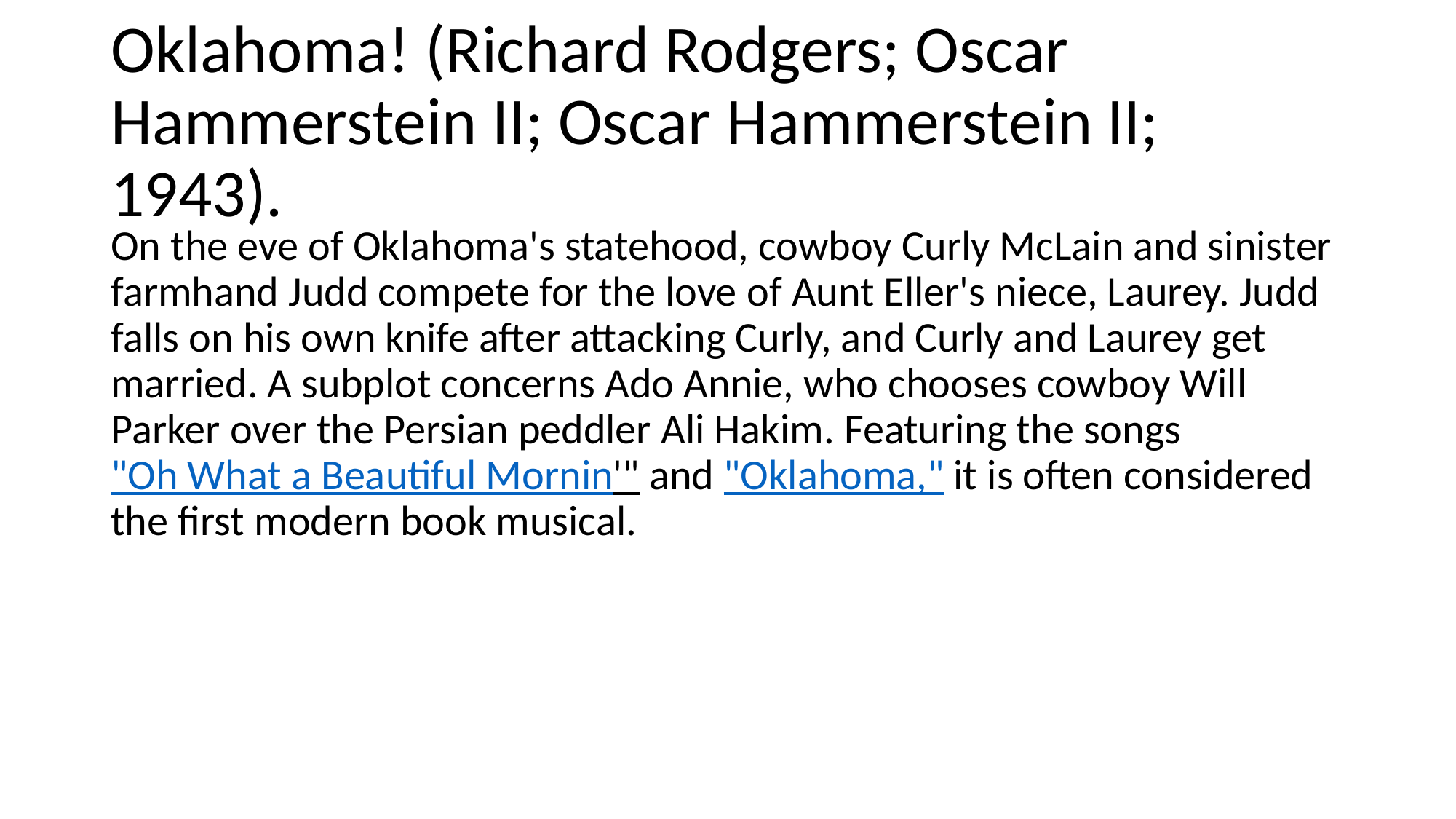

# Oklahoma! (Richard Rodgers; Oscar Hammerstein II; Oscar Hammerstein II; 1943).
On the eve of Oklahoma's statehood, cowboy Curly McLain and sinister farmhand Judd compete for the love of Aunt Eller's niece, Laurey. Judd falls on his own knife after attacking Curly, and Curly and Laurey get married. A subplot concerns Ado Annie, who chooses cowboy Will Parker over the Persian peddler Ali Hakim. Featuring the songs "Oh What a Beautiful Mornin'" and "Oklahoma," it is often considered the first modern book musical.